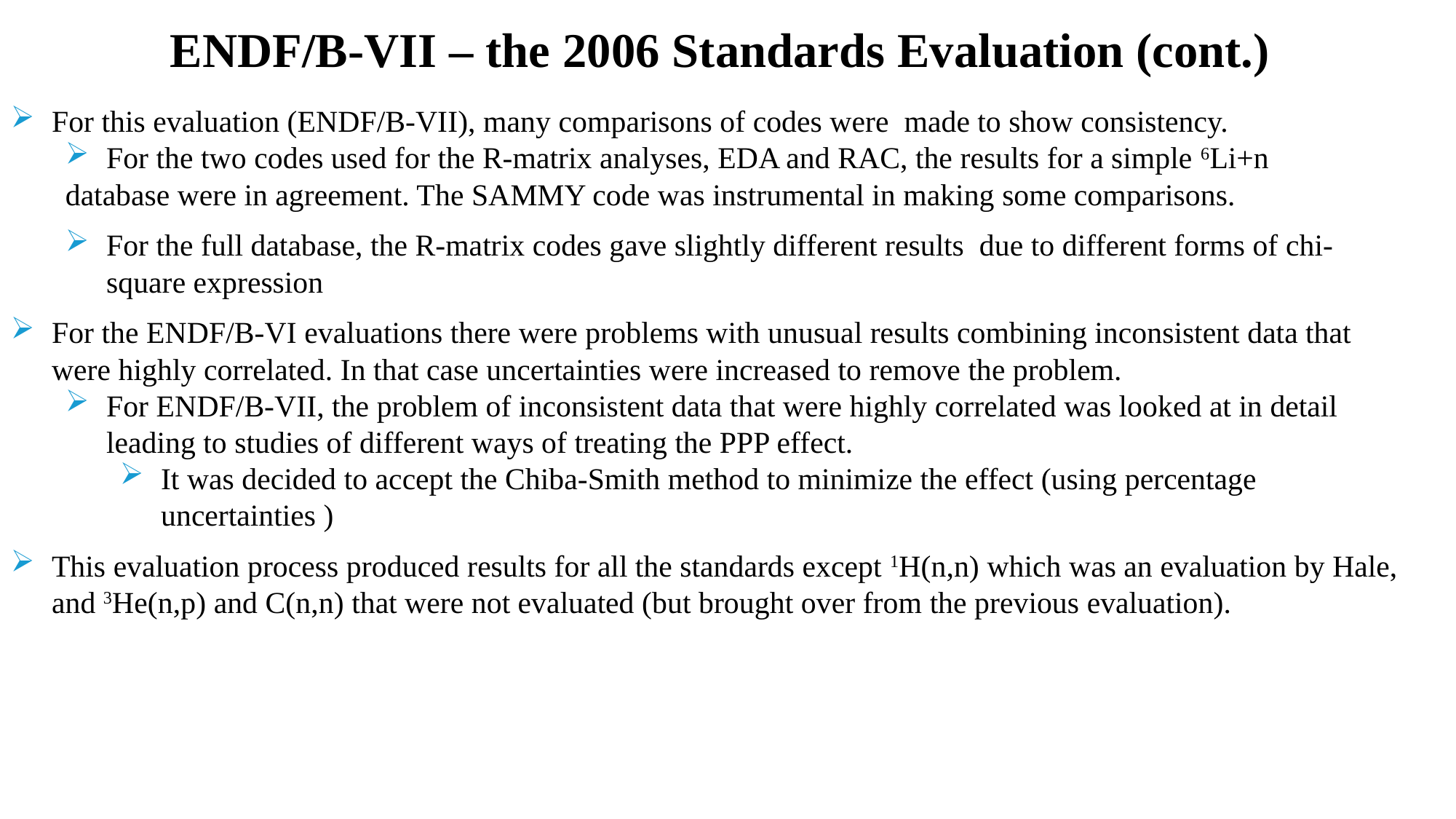

# ENDF/B-VII – the 2006 Standards Evaluation (cont.)

For this evaluation (ENDF/B-VII), many comparisons of codes were  made to show consistency.
For the two codes used for the R-matrix analyses, EDA and RAC, the results for a simple 6Li+n
database were in agreement. The SAMMY code was instrumental in making some comparisons.

For the full database, the R-matrix codes gave slightly different results  due to different forms of chi-square expression

For the ENDF/B-VI evaluations there were problems with unusual results combining inconsistent data that were highly correlated. In that case uncertainties were increased to remove the problem.
For ENDF/B-VII, the problem of inconsistent data that were highly correlated was looked at in detail leading to studies of different ways of treating the PPP effect.
It was decided to accept the Chiba-Smith method to minimize the effect (using percentage uncertainties )

This evaluation process produced results for all the standards except 1H(n,n) which was an evaluation by Hale, and 3He(n,p) and C(n,n) that were not evaluated (but brought over from the previous evaluation).